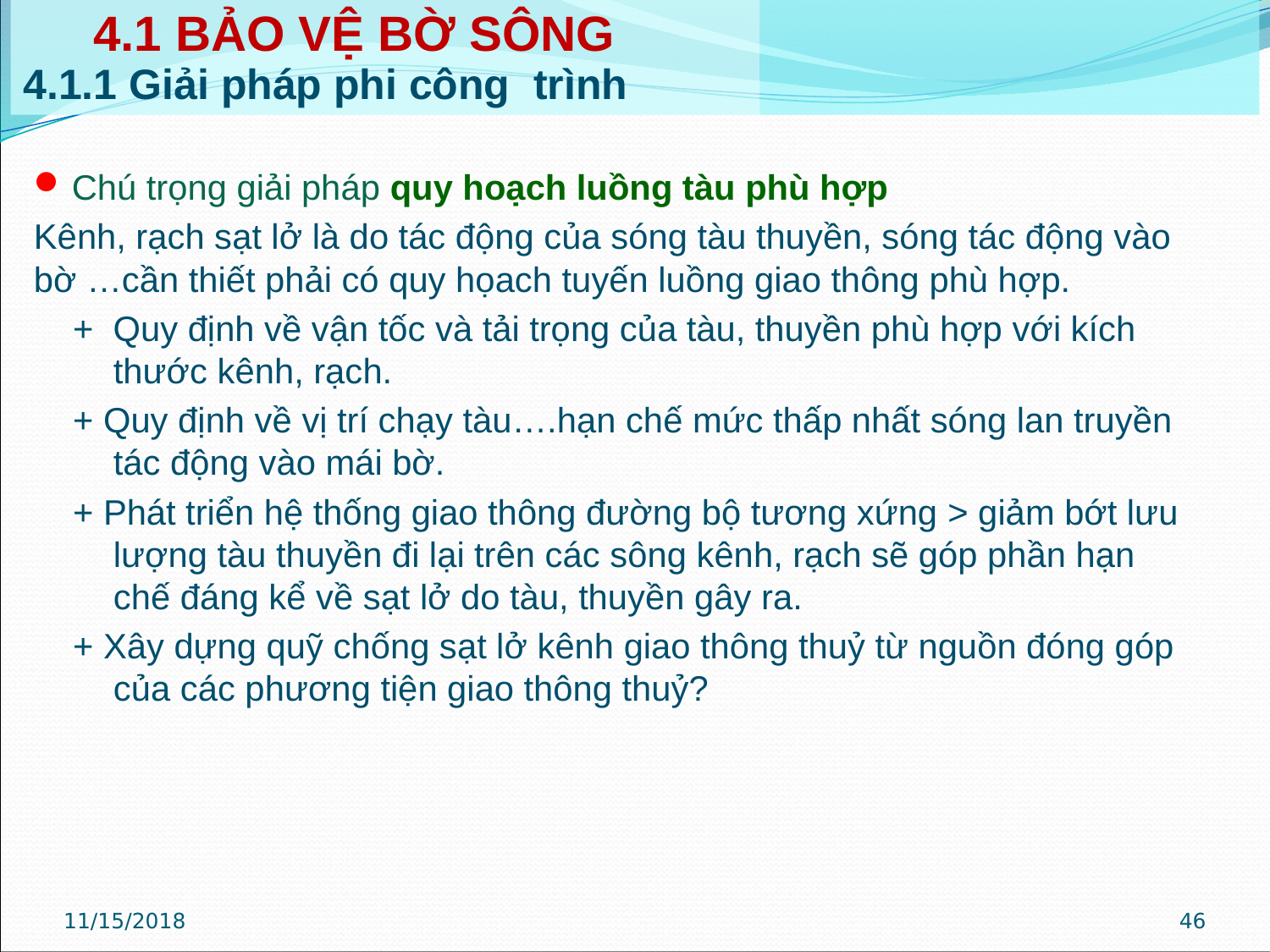

| 4.1 BẢO VỆ BỜ SÔNG 4.1.1 Giải pháp phi công trình |  |  |
| --- | --- | --- |
Chú trọng giải pháp quy hoạch luồng tàu phù hợp
Kênh, rạch sạt lở là do tác động của sóng tàu thuyền, sóng tác động vào bờ …cần thiết phải có quy họach tuyến luồng giao thông phù hợp.
    +  Quy định về vận tốc và tải trọng của tàu, thuyền phù hợp với kích thước kênh, rạch.
    + Quy định về vị trí chạy tàu….hạn chế mức thấp nhất sóng lan truyền tác động vào mái bờ.
    + Phát triển hệ thống giao thông đường bộ tương xứng > giảm bớt lưu lượng tàu thuyền đi lại trên các sông kênh, rạch sẽ góp phần hạn chế đáng kể về sạt lở do tàu, thuyền gây ra.
    + Xây dựng quỹ chống sạt lở kênh giao thông thuỷ từ nguồn đóng góp của các phương tiện giao thông thuỷ?

11/15/2018
46